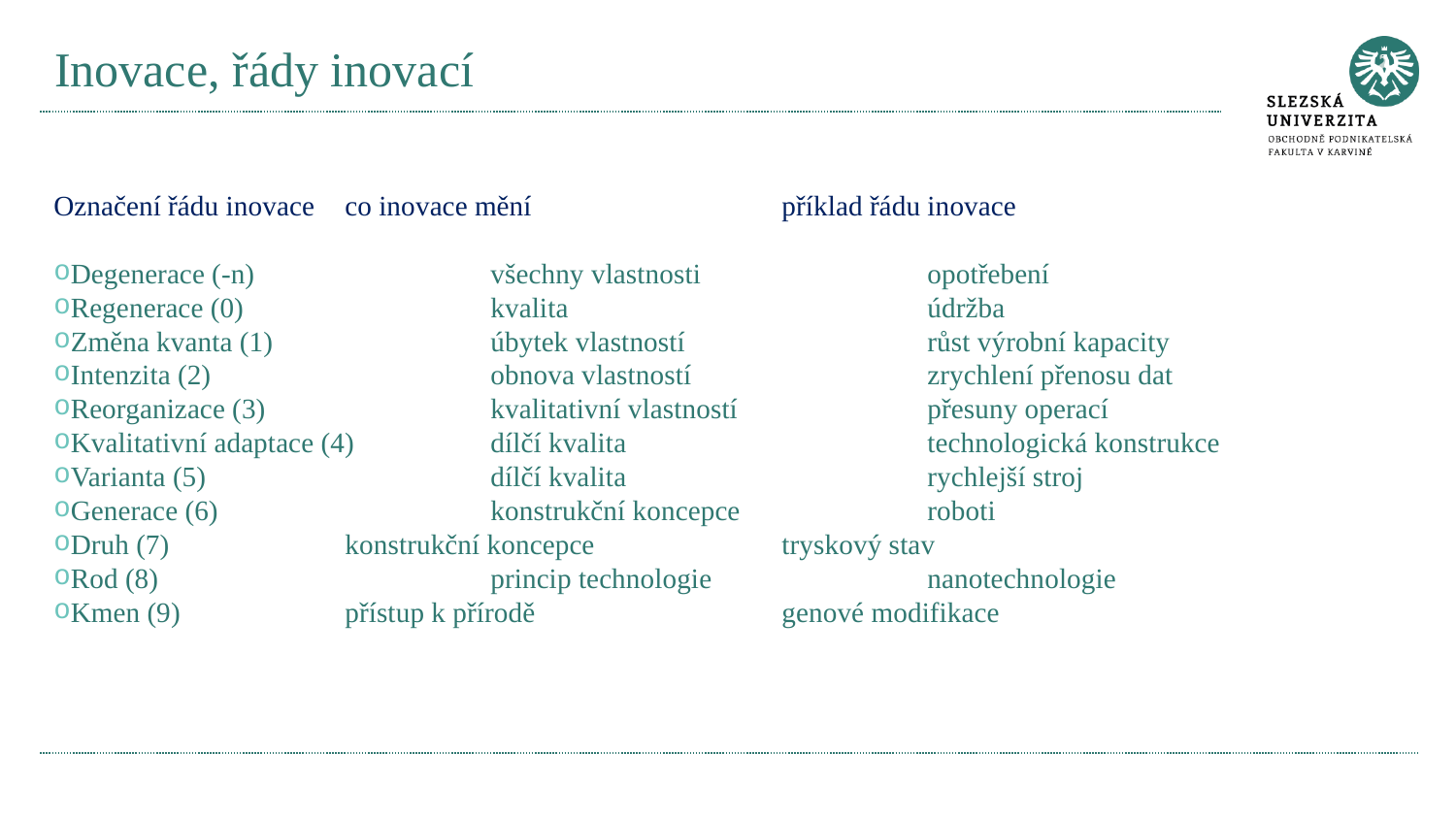

# Inovace, řády inovací
Označení řádu inovace	co inovace mění		příklad řádu inovace

Degenerace (-n)		všechny vlastnosti		opotřebení
Regenerace (0)		kvalita			údržba
Změna kvanta (1)		úbytek vlastností		růst výrobní kapacity
Intenzita (2)		obnova vlastností		zrychlení přenosu dat
Reorganizace (3)		kvalitativní vlastností		přesuny operací
Kvalitativní adaptace (4)	dílčí kvalita			technologická konstrukce
Varianta (5)		dílčí kvalita			rychlejší stroj
Generace (6)		konstrukční koncepce		roboti
Druh (7)		konstrukční koncepce		tryskový stav
Rod (8)			princip technologie		nanotechnologie
Kmen (9)		přístup k přírodě		genové modifikace